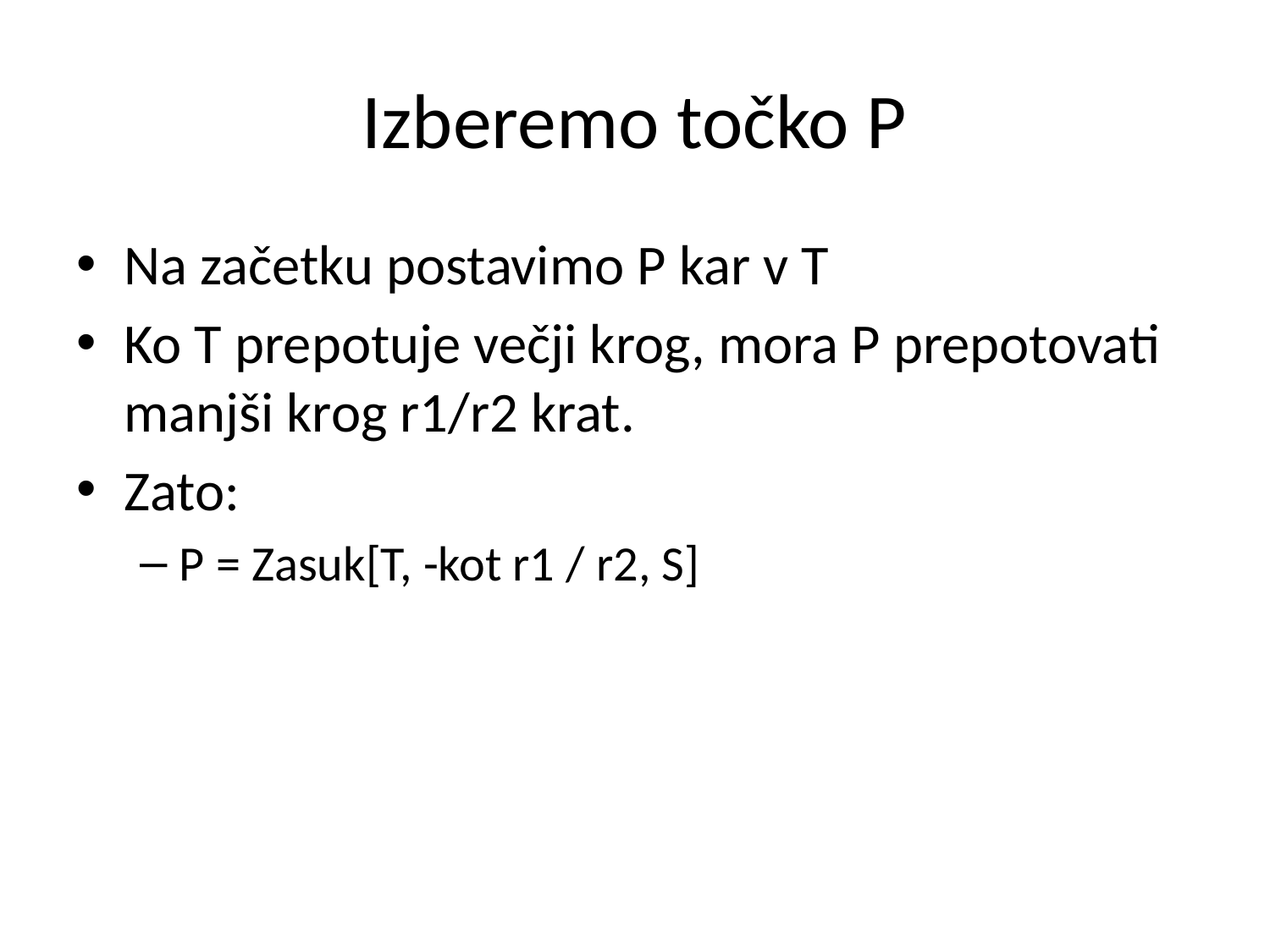

# Izberemo točko P
Na začetku postavimo P kar v T
Ko T prepotuje večji krog, mora P prepotovati manjši krog r1/r2 krat.
Zato:
P = Zasuk[T, -kot r1 / r2, S]